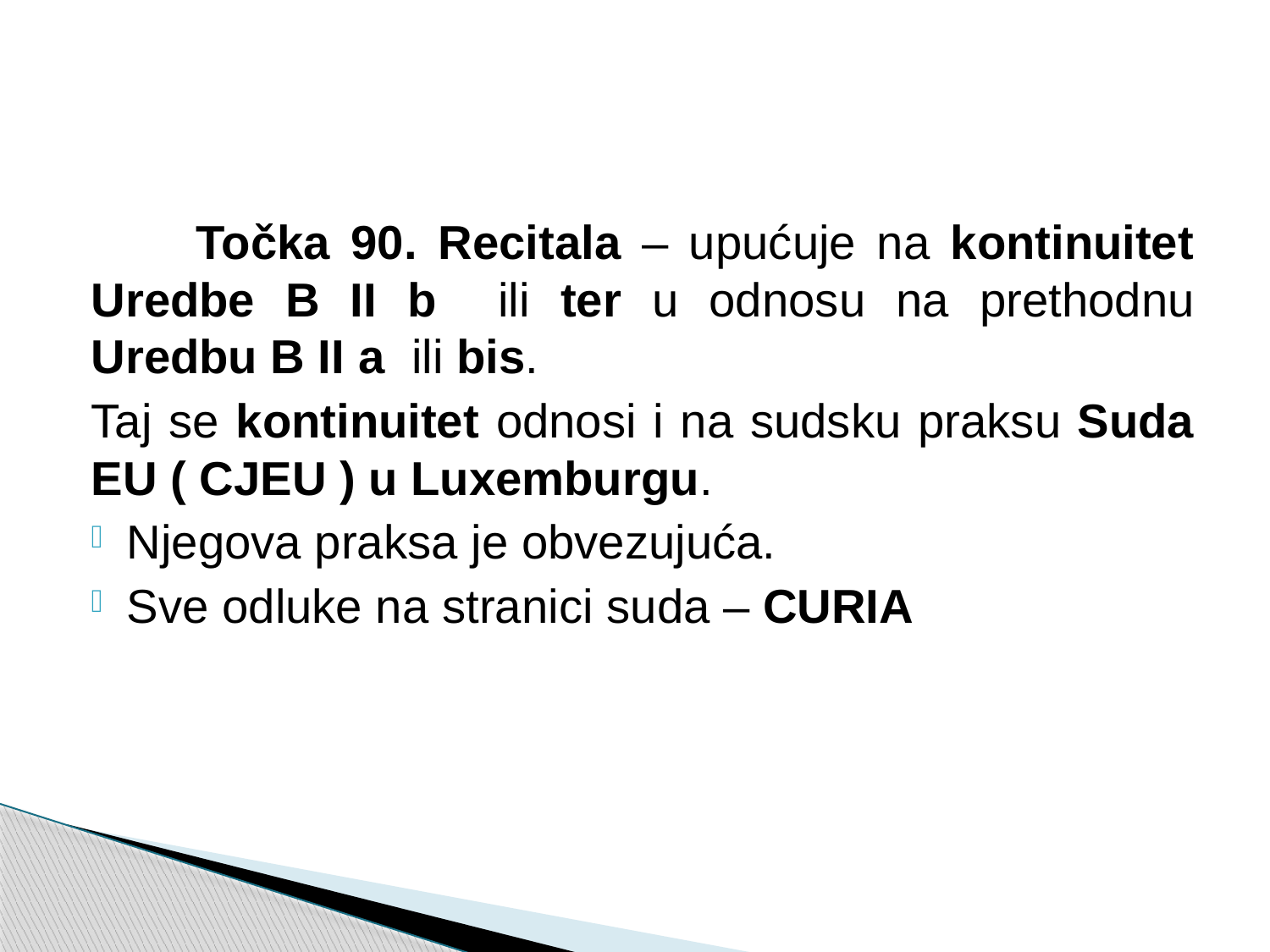

Točka 90. Recitala – upućuje na kontinuitet Uredbe B II b  ili ter u odnosu na prethodnu Uredbu B II a  ili bis.
Taj se kontinuitet odnosi i na sudsku praksu Suda EU ( CJEU ) u Luxemburgu.
Njegova praksa je obvezujuća.
Sve odluke na stranici suda – CURIA